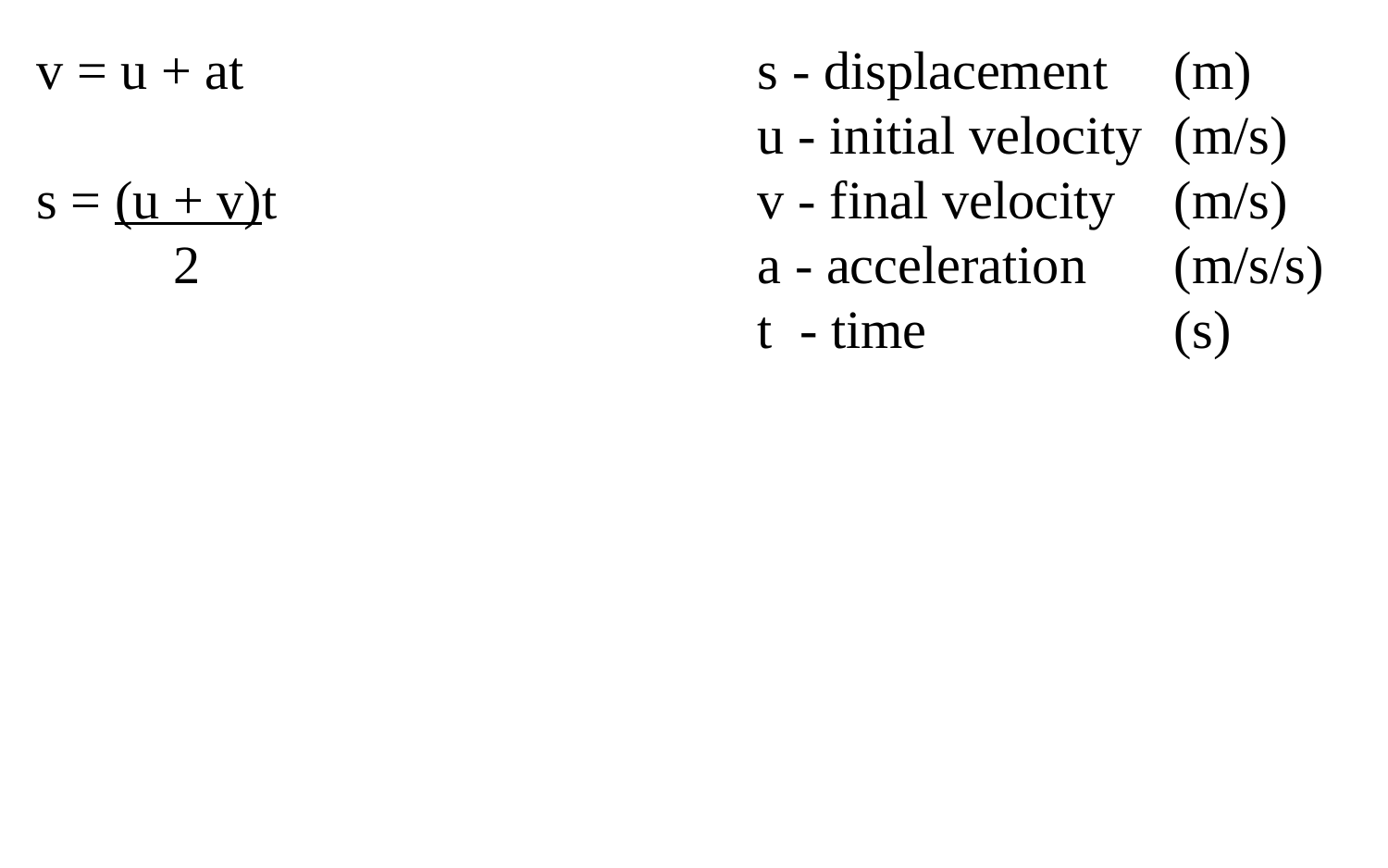

v = u + at

s = (u + v)t
     2
s - displacement 	(m)
u - initial velocity 	(m/s)
v - final velocity 	(m/s)
a - acceleration 	(m/s/s)
t  - time 		(s)